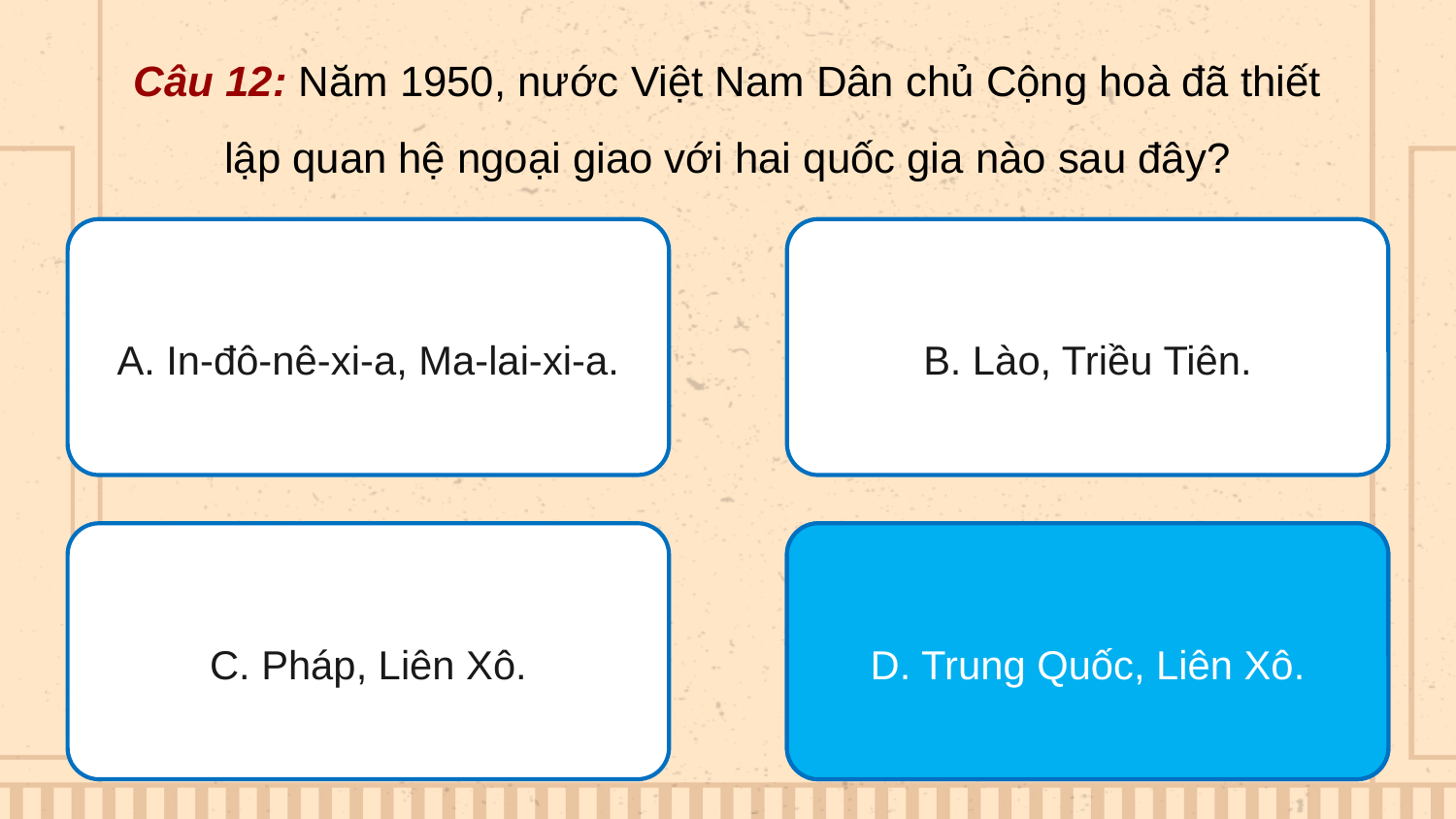

Câu 12: Năm 1950, nước Việt Nam Dân chủ Cộng hoà đã thiết lập quan hệ ngoại giao với hai quốc gia nào sau đây?
A. In-đô-nê-xi-a, Ma-lai-xi-a.
B. Lào, Triều Tiên.
C. Pháp, Liên Xô.
D. Trung Quốc, Liên Xô.
D. Trung Quốc, Liên Xô.